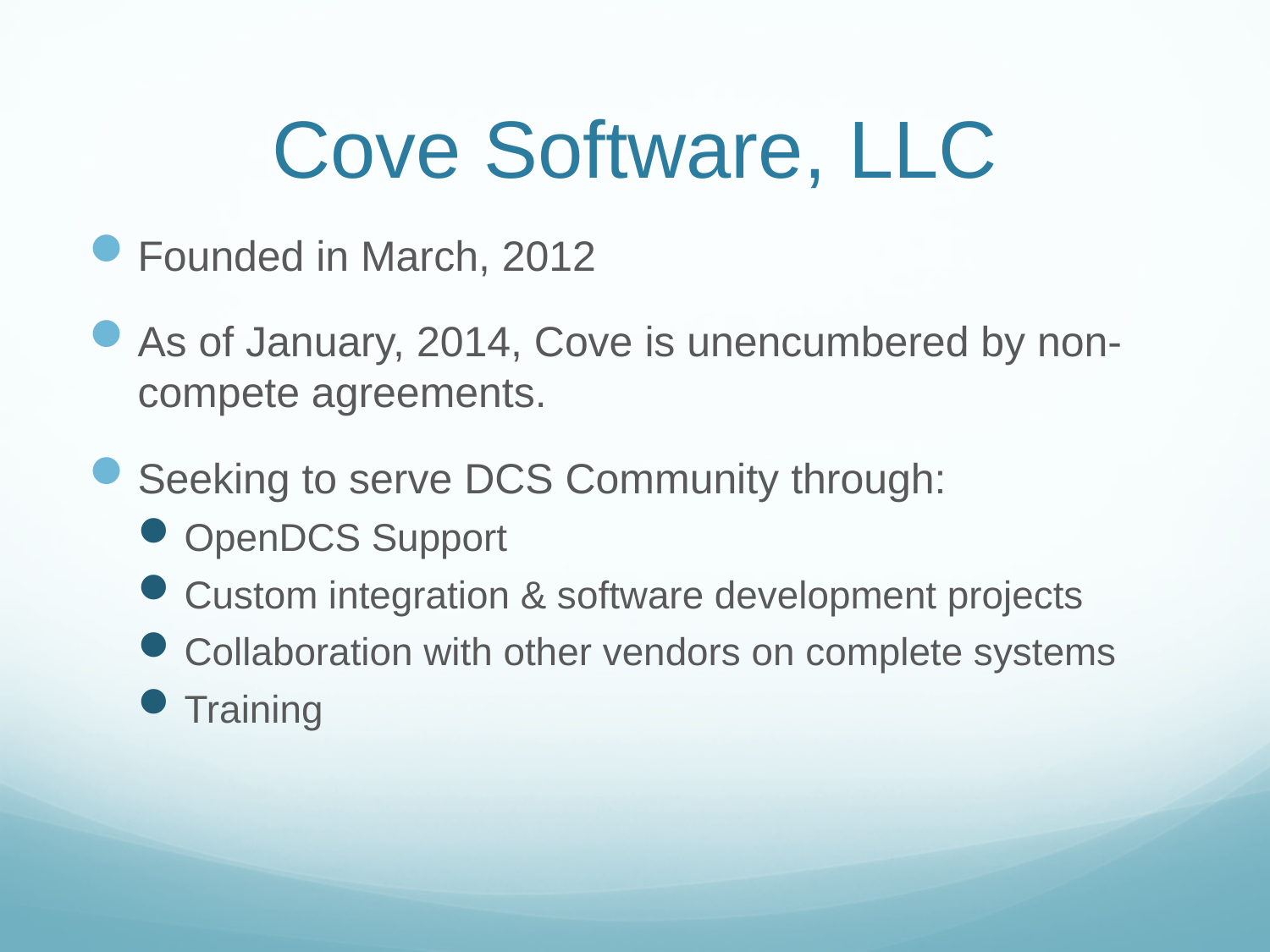

# Cove Software, LLC
Founded in March, 2012
As of January, 2014, Cove is unencumbered by non-compete agreements.
Seeking to serve DCS Community through:
OpenDCS Support
Custom integration & software development projects
Collaboration with other vendors on complete systems
Training